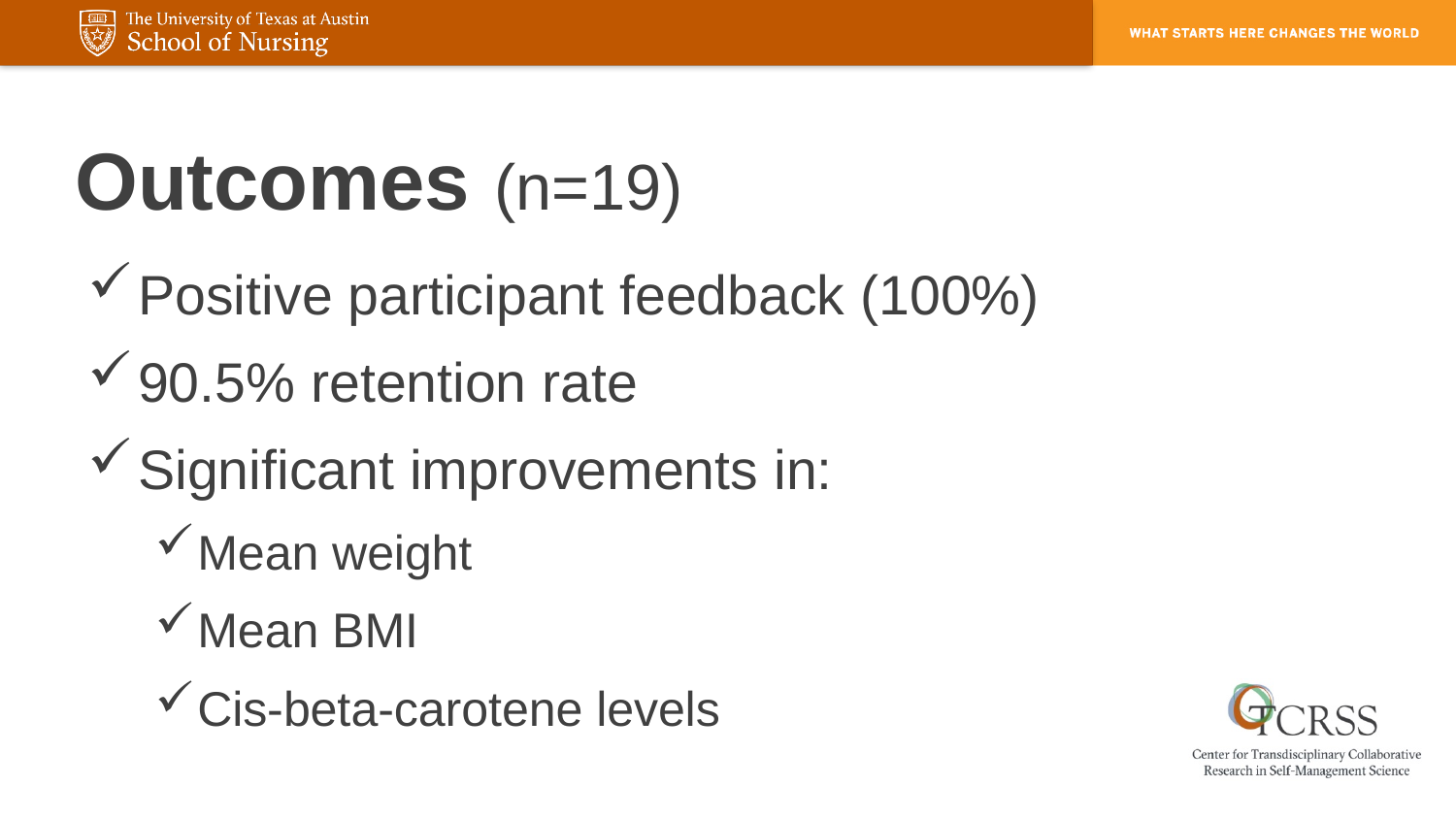

# Outcomes (n=19)
Positive participant feedback (100%)
90.5% retention rate
Significant improvements in:
Mean weight
Mean BMI
Cis-beta-carotene levels